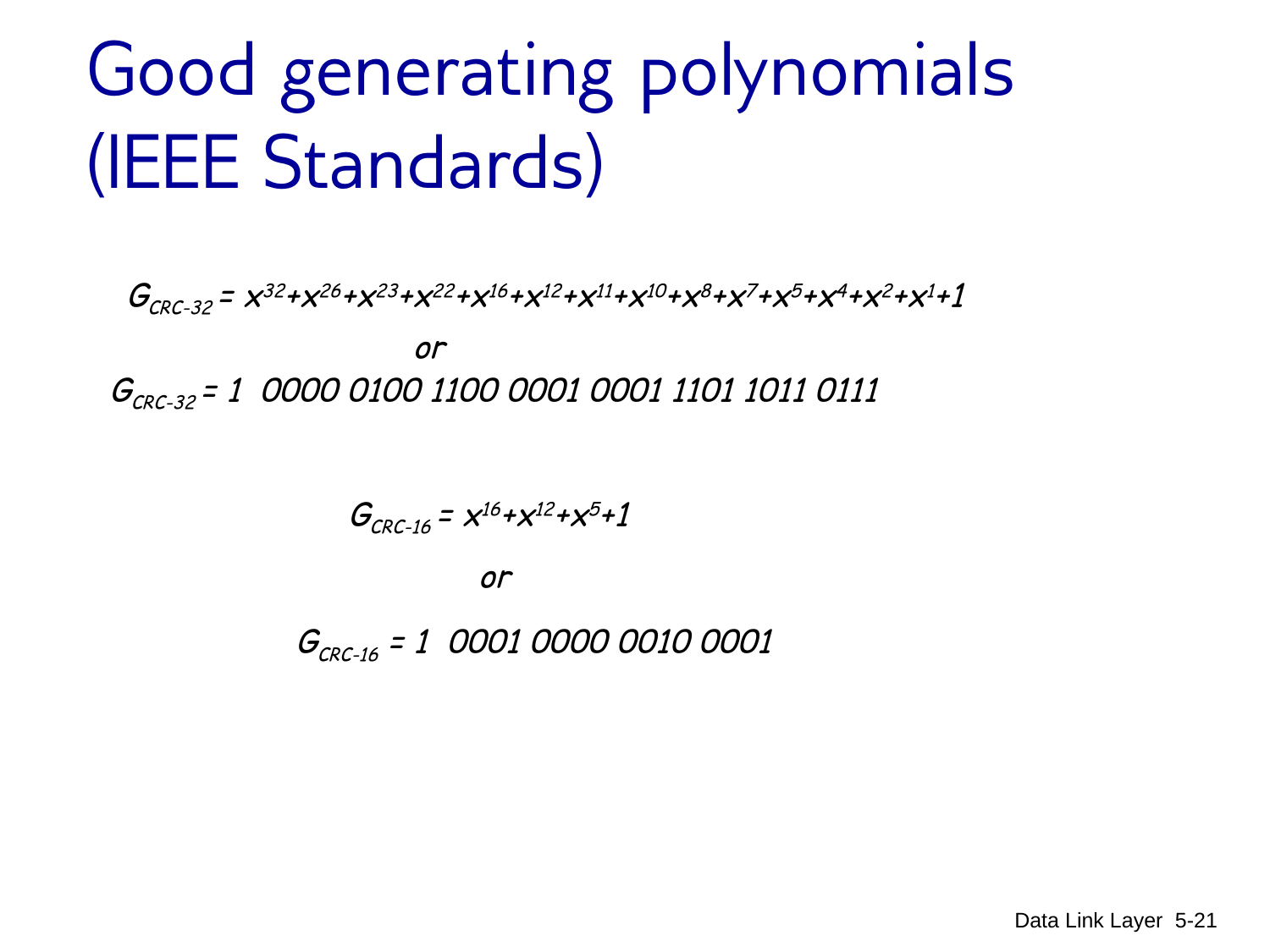

# Good generating polynomials (IEEE Standards)
GCRC-32 = x32+x26+x23+x22+x16+x12+x11+x10+x8+x7+x5+x4+x2+x1+1
or
GCRC-32 = 1  0000 0100 1100 0001 0001 1101 1011 0111
GCRC-16 = x16+x12+x5+1
or
GCRC-16 = 1  0001 0000 0010 0001
Data Link Layer
5-21